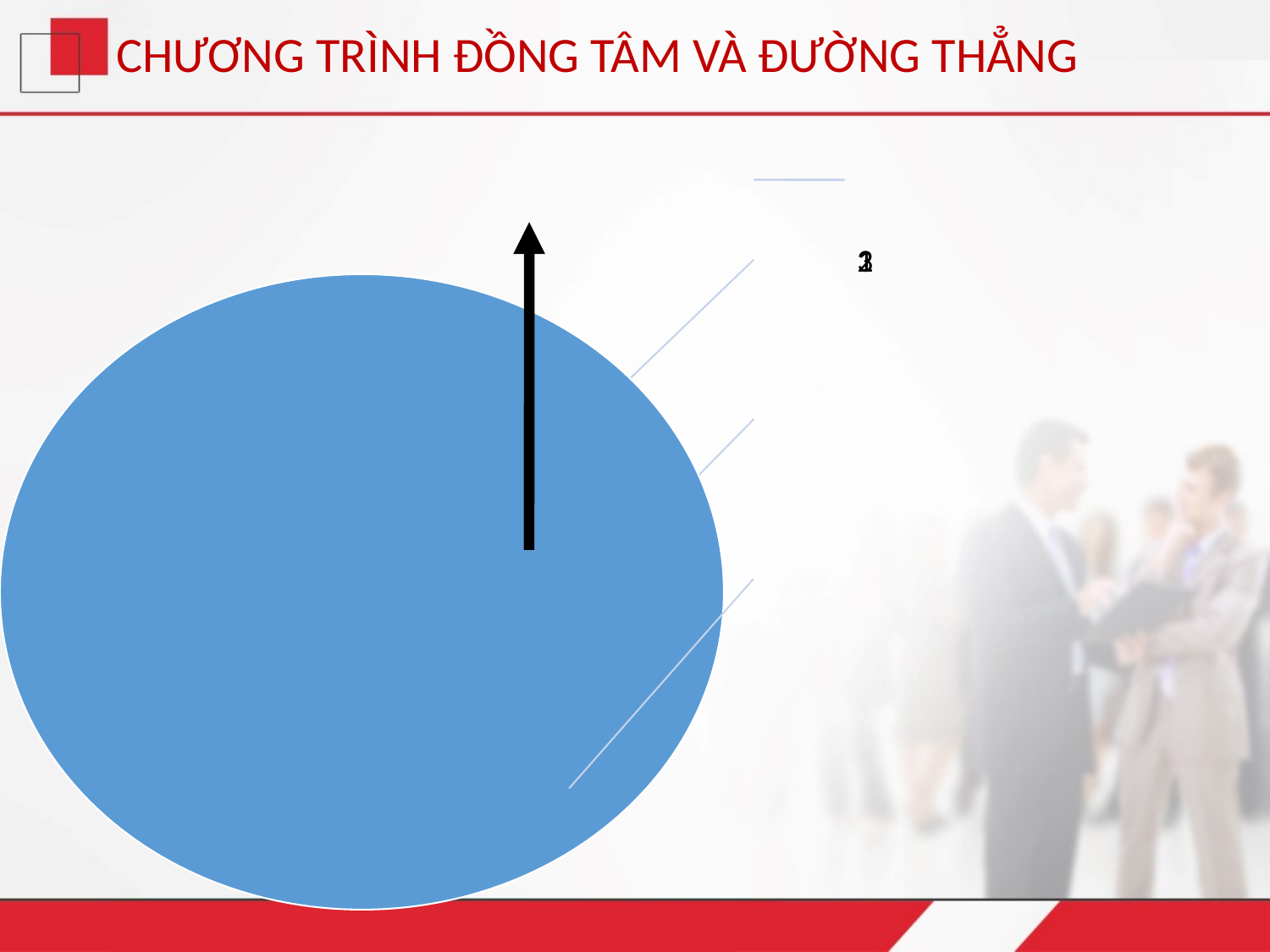

# CHƯƠNG TRÌNH ĐỒNG TÂM VÀ ĐƯỜNG THẲNG
1
2
3